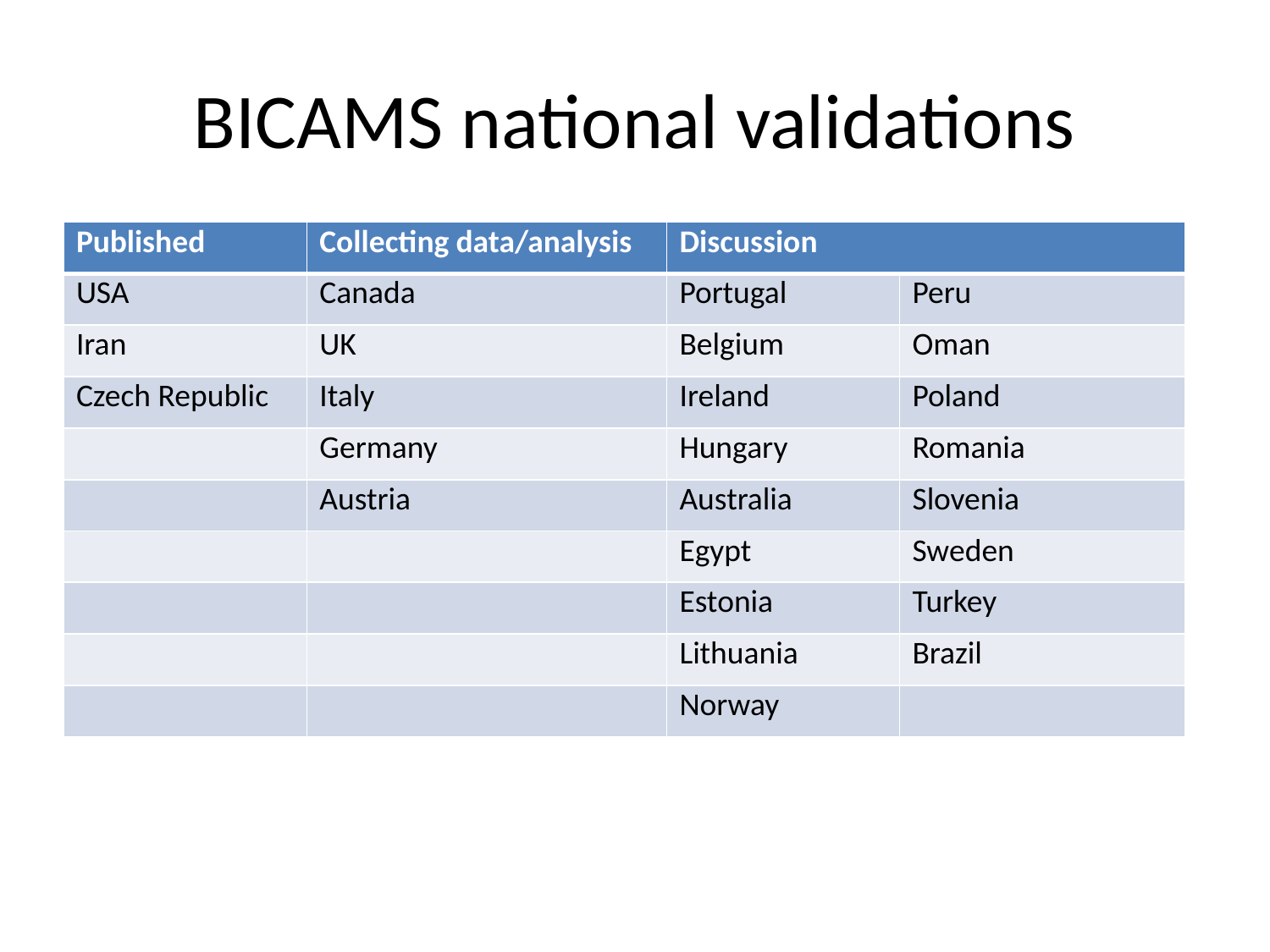

# BICAMS national validations
| Published | Collecting data/analysis | Discussion |  |
| --- | --- | --- | --- |
| USA | Canada | Portugal | Peru |
| Iran | UK | Belgium | Oman |
| Czech Republic | Italy | Ireland | Poland |
|  | Germany | Hungary | Romania |
|  | Austria | Australia | Slovenia |
|  |  | Egypt | Sweden |
|  |  | Estonia | Turkey |
|  |  | Lithuania | Brazil |
|  |  | Norway |  |